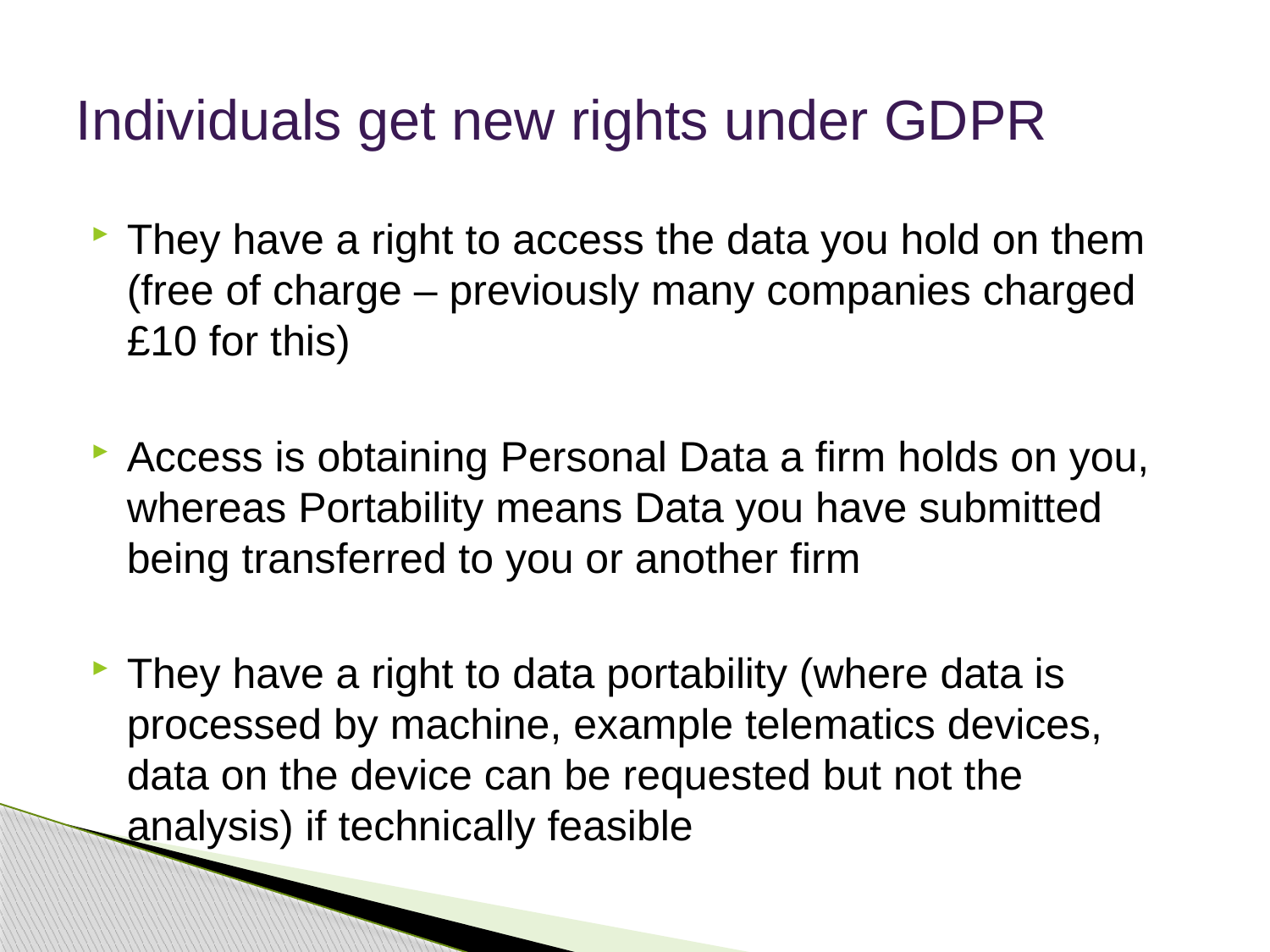

# Individuals get new rights under GDPR
They have a right to access the data you hold on them (free of charge – previously many companies charged £10 for this)

Access is obtaining Personal Data a firm holds on you, whereas Portability means Data you have submitted being transferred to you or another firm

They have a right to data portability (where data is processed by machine, example telematics devices, data on the device can be requested but not the analysis) if technically feasible